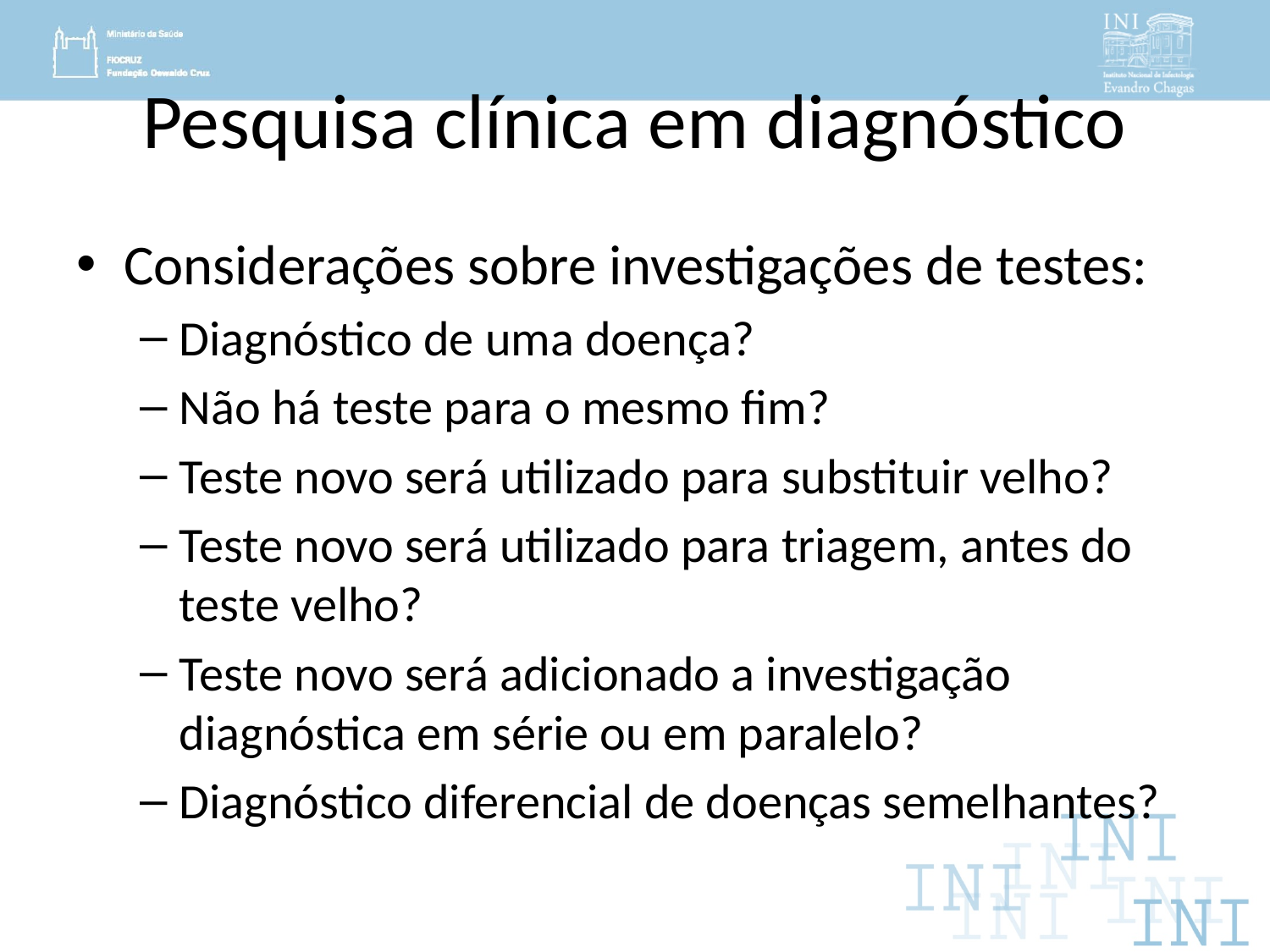

# Pesquisa clínica em diagnóstico
Considerações sobre investigações de testes:
Diagnóstico de uma doença?
Não há teste para o mesmo fim?
Teste novo será utilizado para substituir velho?
Teste novo será utilizado para triagem, antes do teste velho?
Teste novo será adicionado a investigação diagnóstica em série ou em paralelo?
Diagnóstico diferencial de doenças semelhantes?